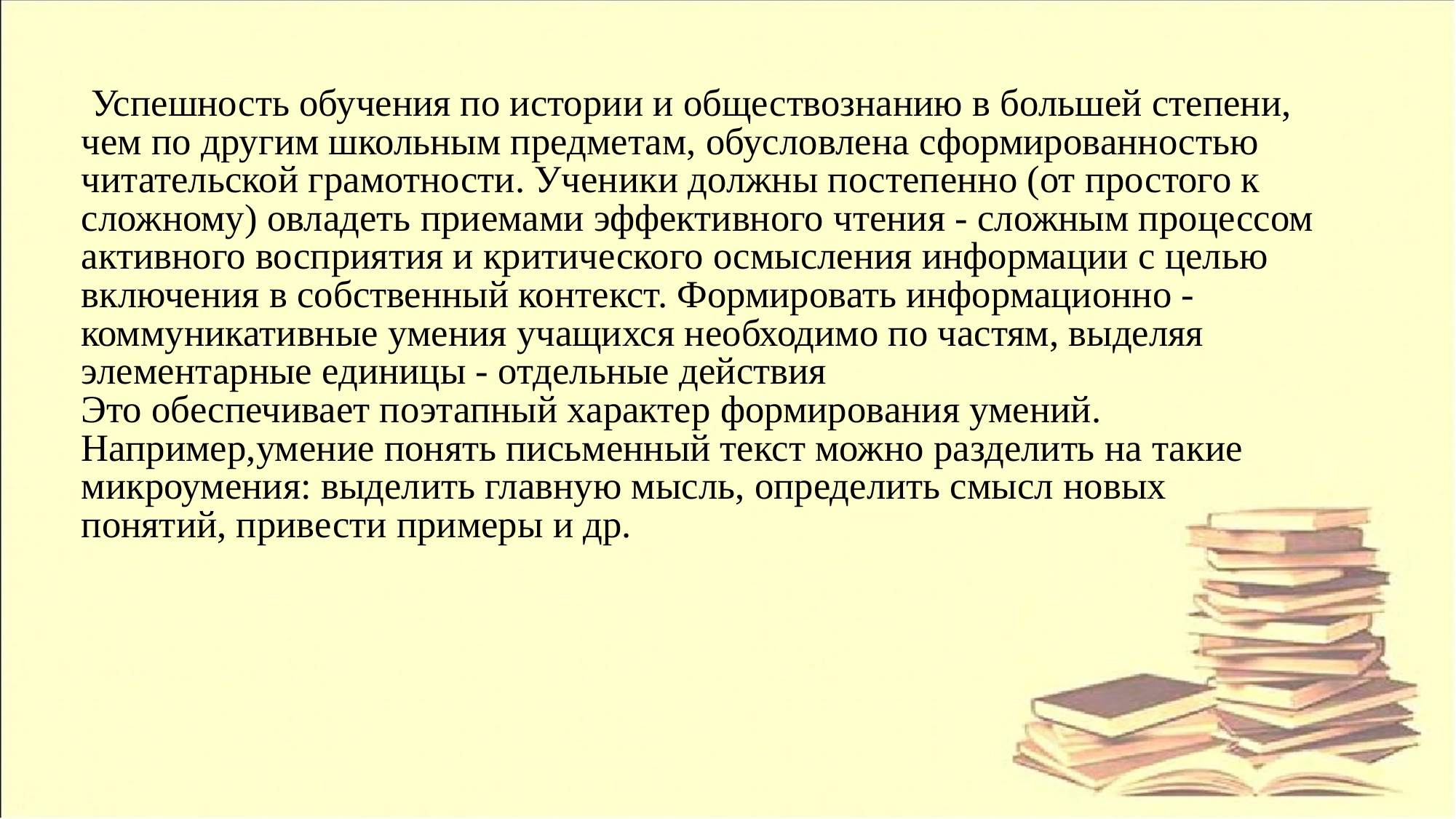

# Успешность обучения по истории и обществознанию в большей степени, чем по другим школьным предметам, обусловлена сформированностью читательской грамотности. Ученики должны постепенно (от простого к сложному) овладеть приемами эффективного чтения - сложным процессом активного восприятия и критического осмысления информации с целью включения в собственный контекст. Формировать информационно - коммуникативные умения учащихся необходимо по частям, выделяя элементарные единицы - отдельные действия Это обеспечивает поэтапный характер формирования умений. Например,умение понять письменный текст можно разделить на такие микроумения: выделить главную мысль, определить смысл новых понятий, привести примеры и др.